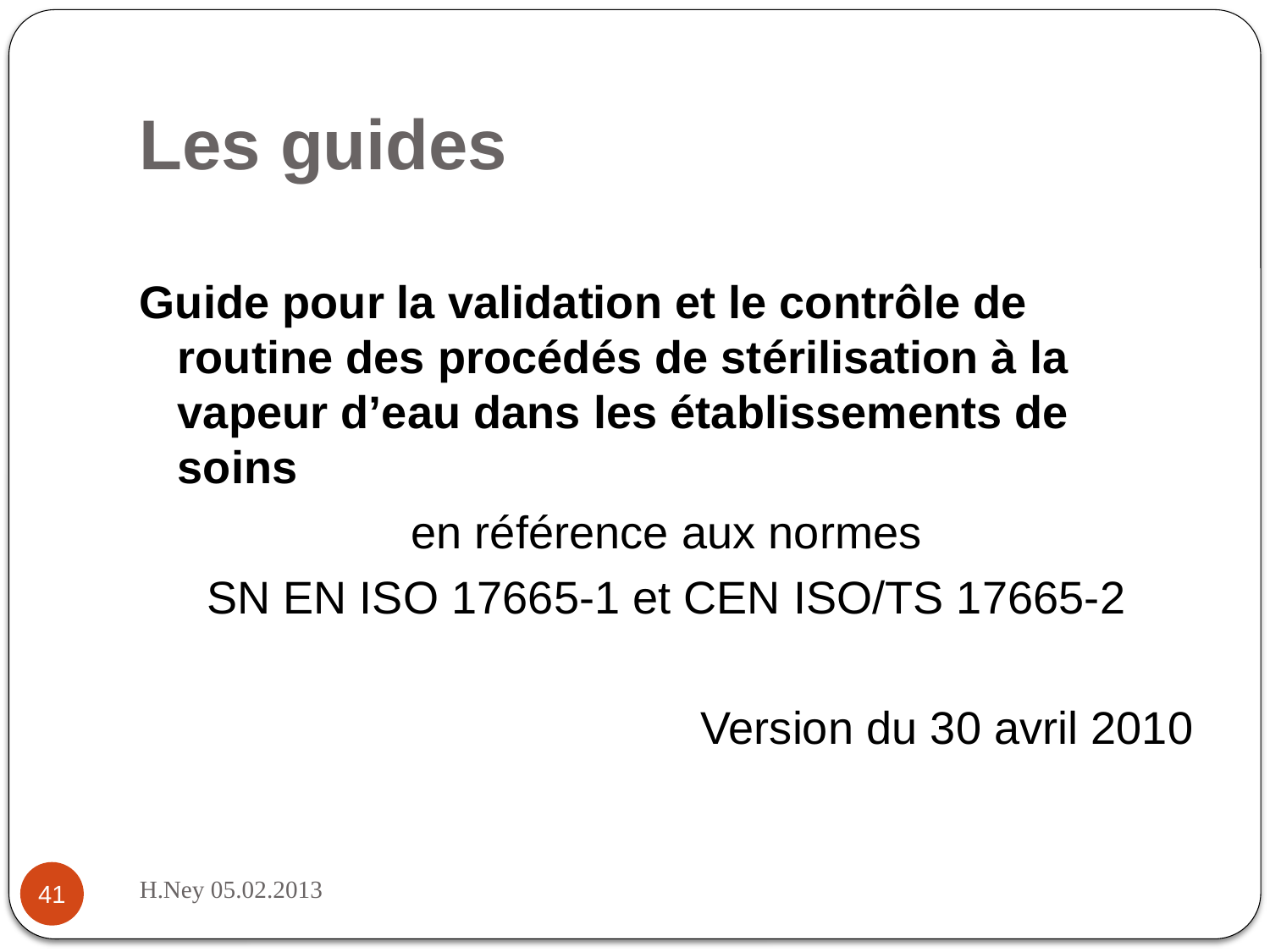

# Les guides

Guide pour la validation et le contrôle de routine des procédés de stérilisation à la vapeur d’eau dans les établissements de soins
en référence aux normes
SN EN ISO 17665-1 et CEN ISO/TS 17665-2

Version du 30 avril 2010
H.Ney 05.02.2013
41